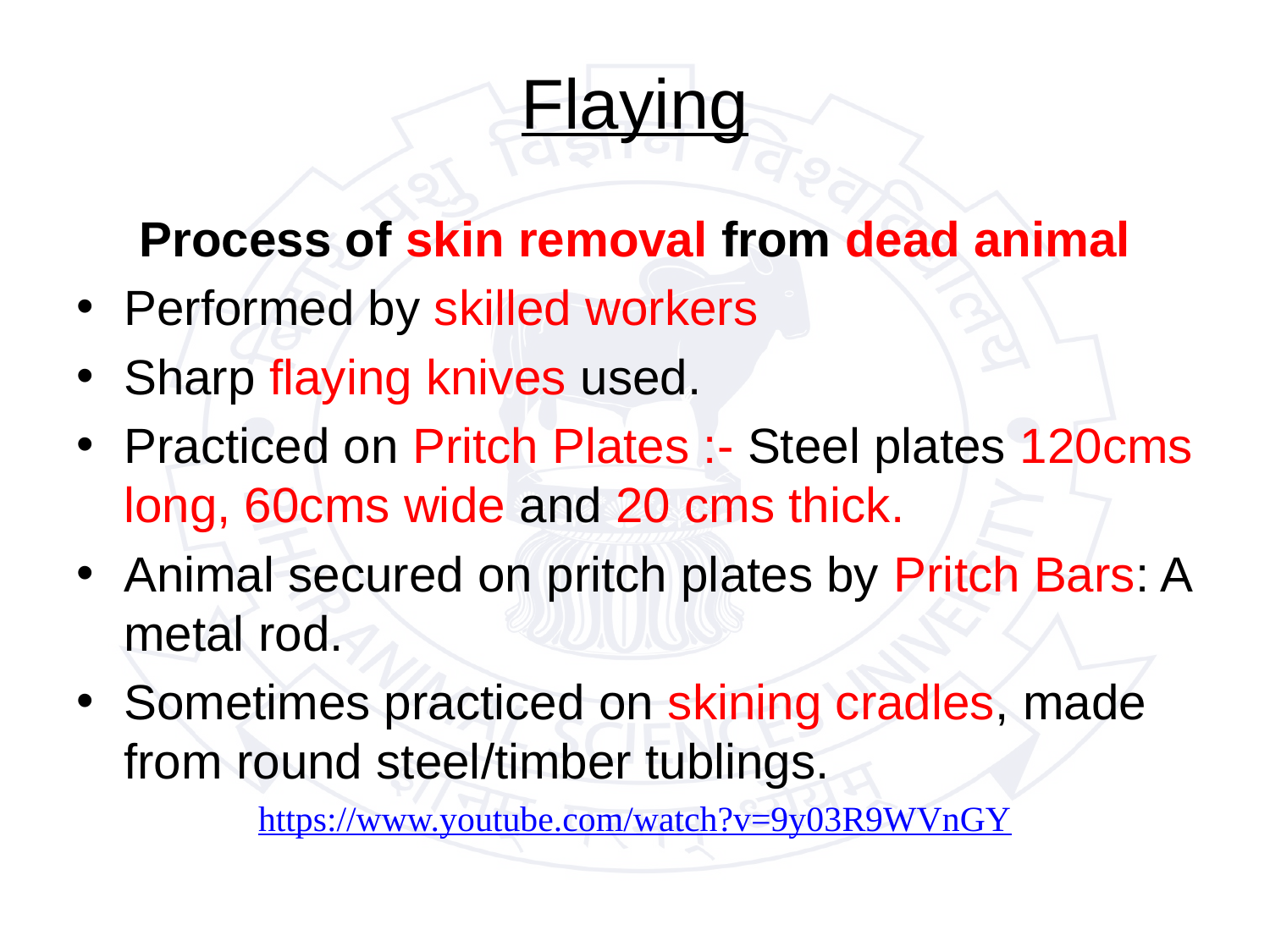

# Flaying
Process of skin removal from dead animal
Performed by skilled workers
Sharp flaying knives used.
Practiced on Pritch Plates :- Steel plates 120cms long, 60cms wide and 20 cms thick.
Animal secured on pritch plates by Pritch Bars: A metal rod.
Sometimes practiced on skining cradles, made from round steel/timber tublings.
https://www.youtube.com/watch?v=9y03R9WVnGY